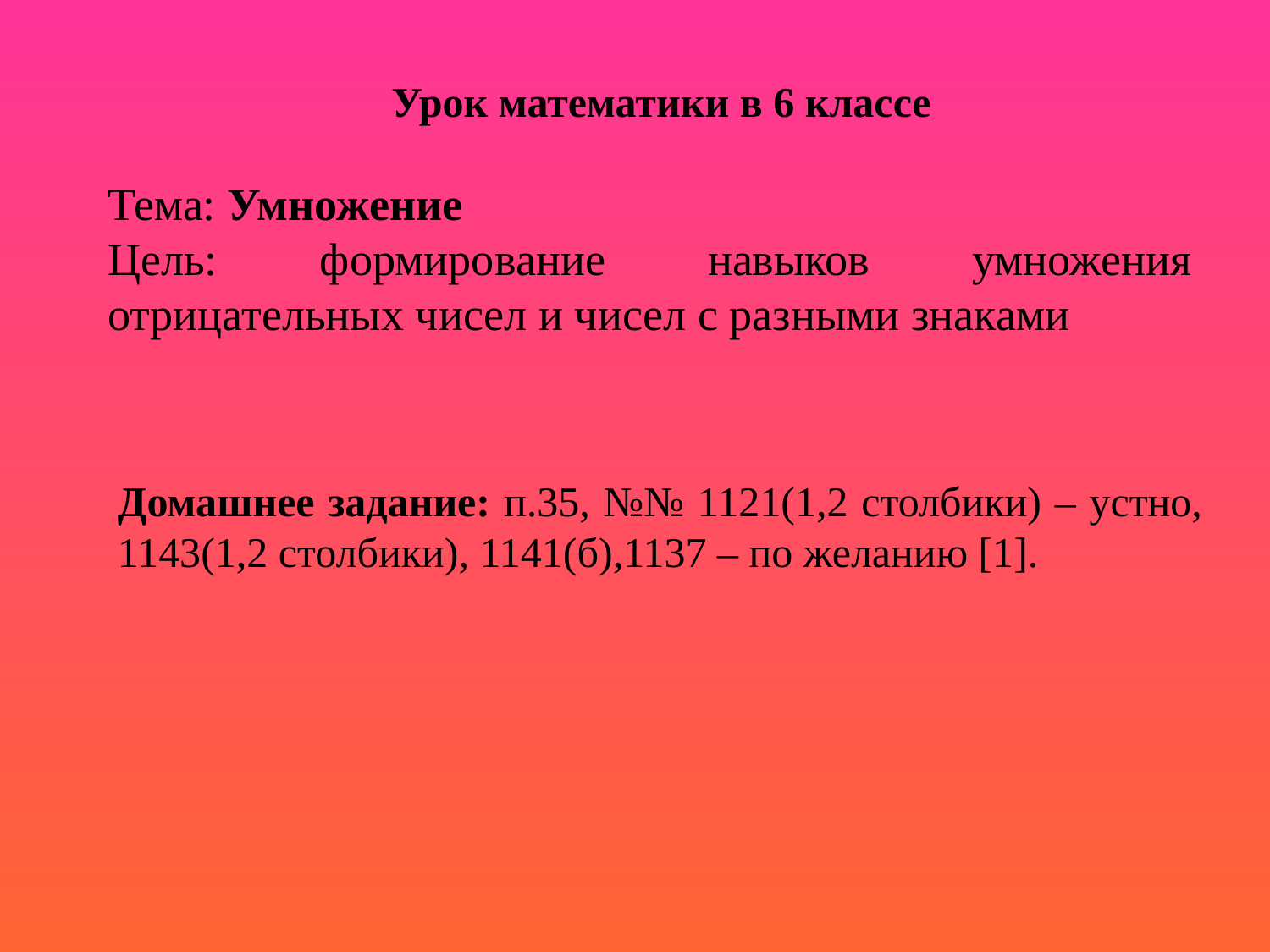

Урок математики в 6 классе
Тема: Умножение
Цель: формирование навыков умножения отрицательных чисел и чисел с разными знаками
Домашнее задание: п.35, №№ 1121(1,2 столбики) – устно, 1143(1,2 столбики), 1141(б),1137 – по желанию [1].